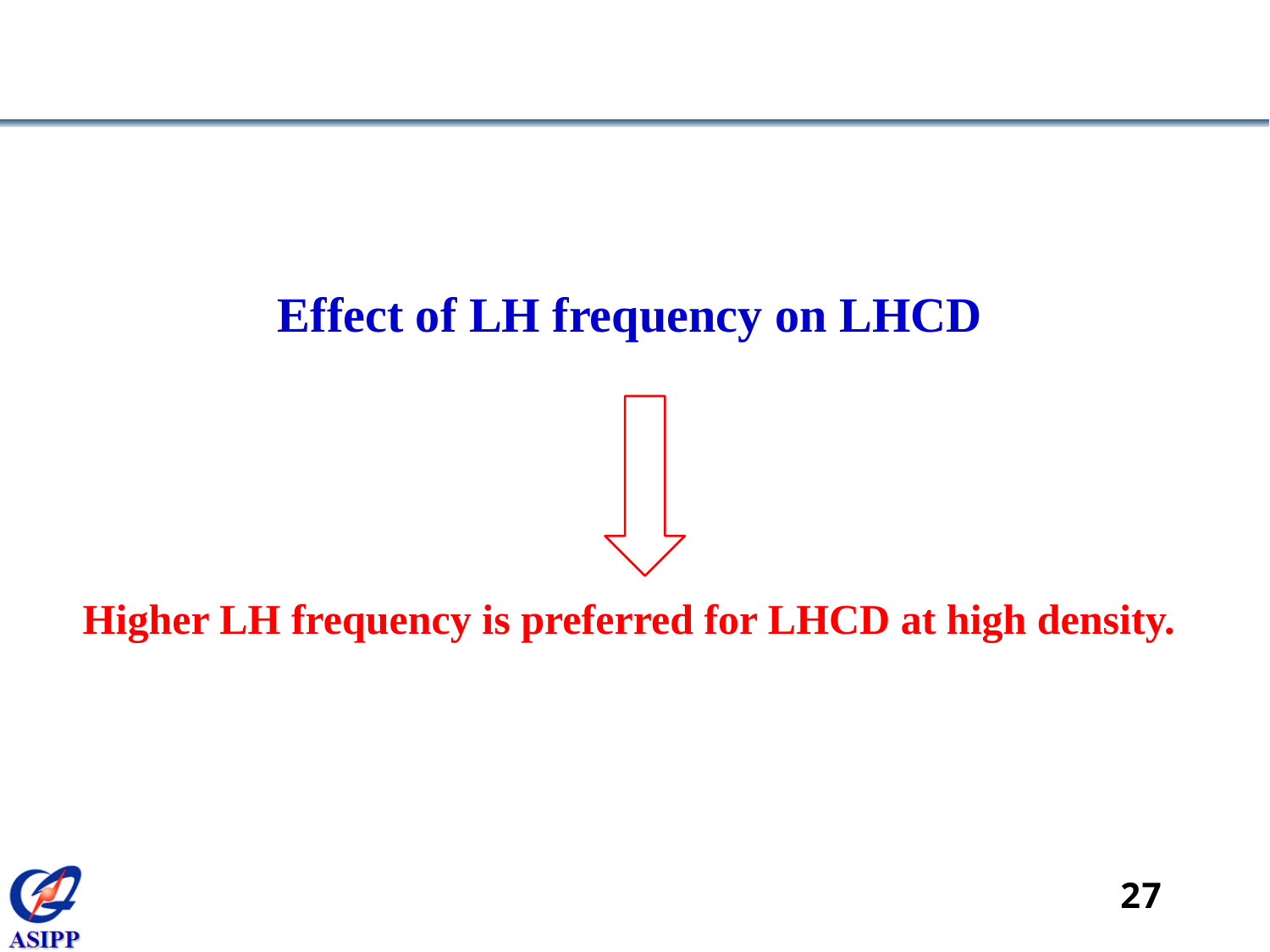

Effect of LH frequency on LHCD

Higher LH frequency is preferred for LHCD at high density.
27